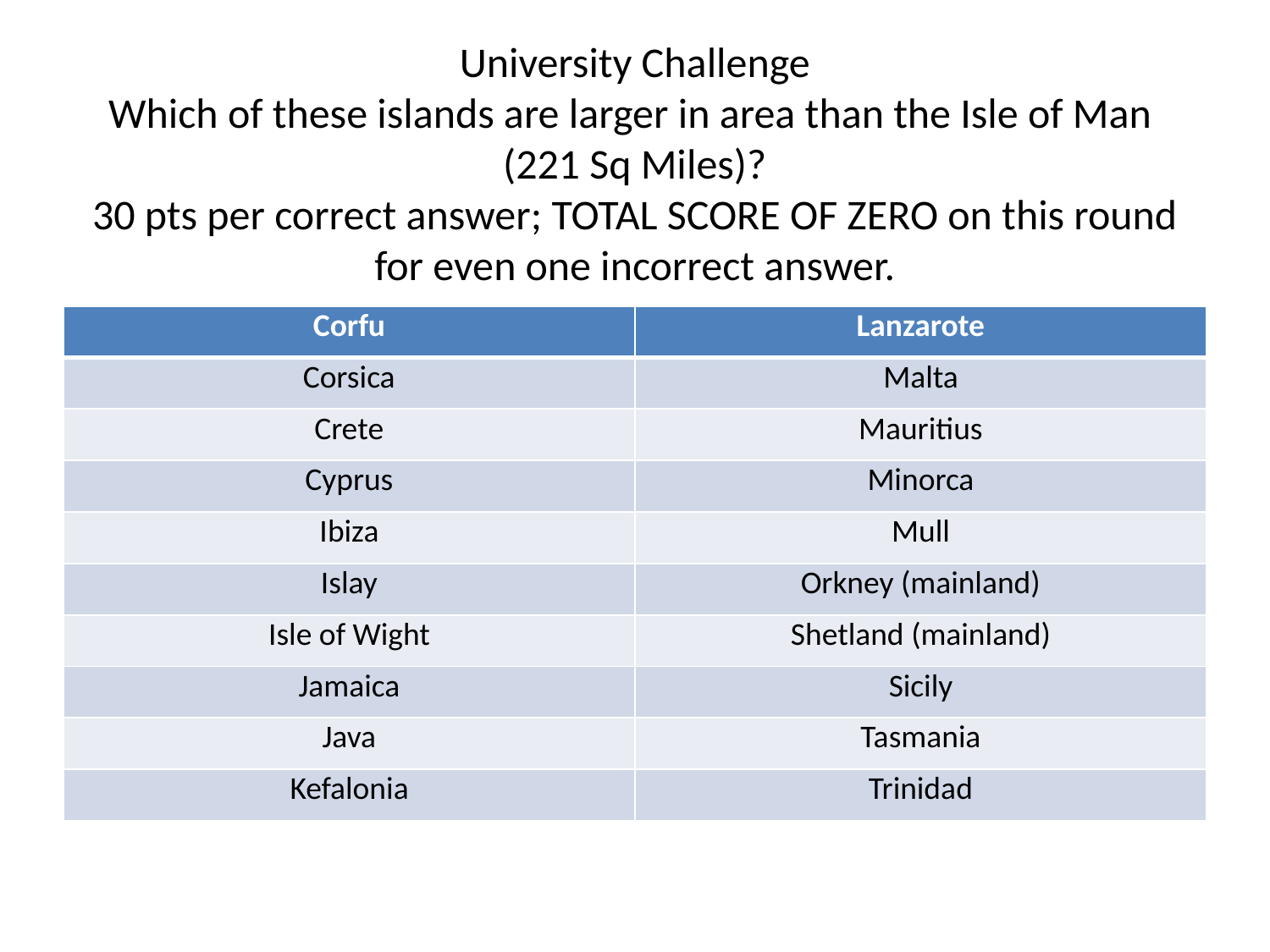

# University Challenge Which of these islands are larger in area than the Isle of Man  (221 Sq Miles)? 30 pts per correct answer; TOTAL SCORE OF ZERO on this round for even one incorrect answer.
| Corfu | Lanzarote |
| --- | --- |
| Corsica | Malta |
| Crete | Mauritius |
| Cyprus | Minorca |
| Ibiza | Mull |
| Islay | Orkney (mainland) |
| Isle of Wight | Shetland (mainland) |
| Jamaica | Sicily |
| Java | Tasmania |
| Kefalonia | Trinidad |